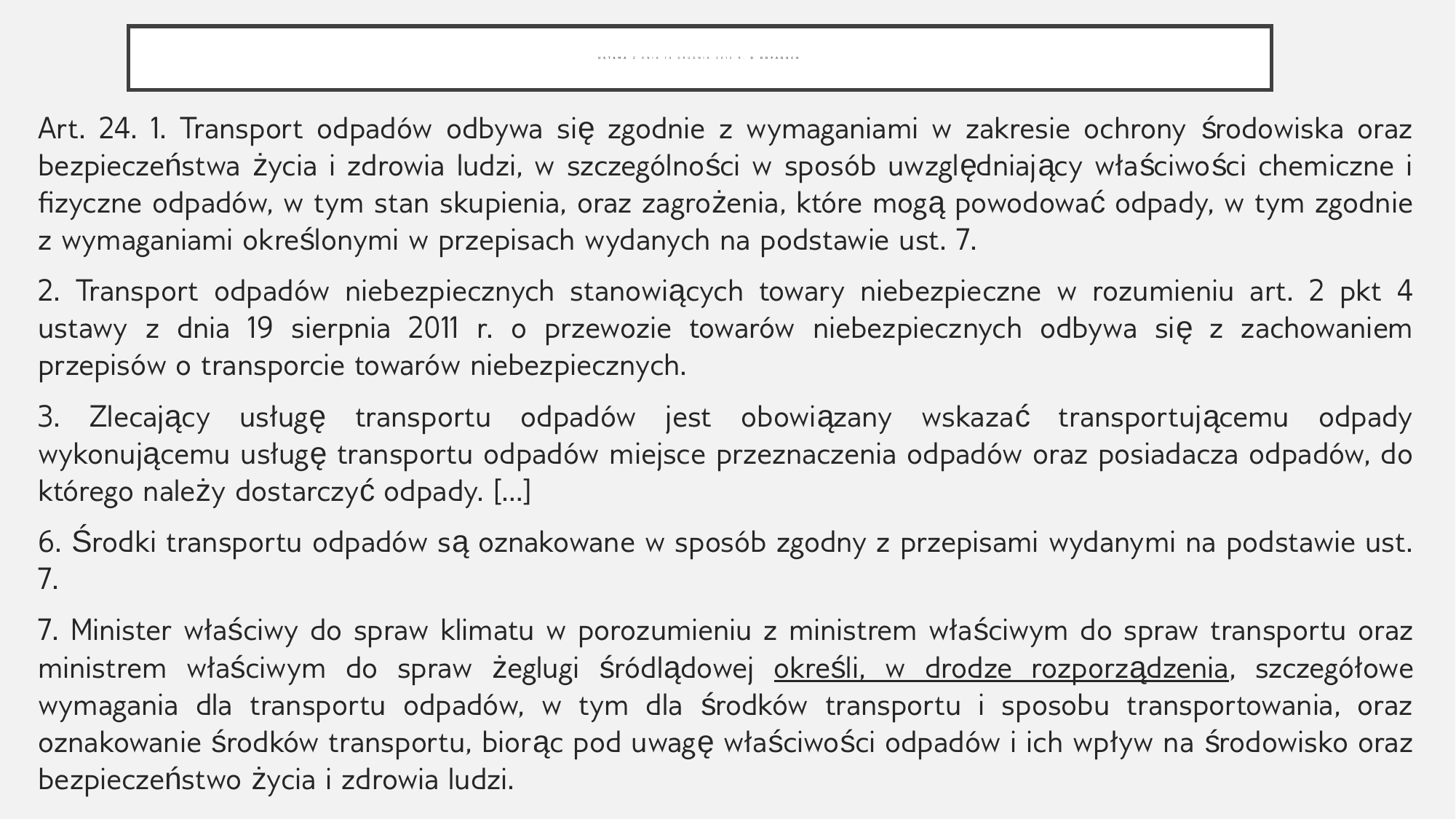

# Ustawa z dnia 14 grudnia 2012 r. o odpadach
Art. 24. 1. Transport odpadów odbywa się zgodnie z wymaganiami w zakresie ochrony środowiska oraz bezpieczeństwa życia i zdrowia ludzi, w szczególności w sposób uwzględniający właściwości chemiczne i fizyczne odpadów, w tym stan skupienia, oraz zagrożenia, które mogą powodować odpady, w tym zgodnie z wymaganiami określonymi w przepisach wydanych na podstawie ust. 7.
2. Transport odpadów niebezpiecznych stanowiących towary niebezpieczne w rozumieniu art. 2 pkt 4 ustawy z dnia 19 sierpnia 2011 r. o przewozie towarów niebezpiecznych odbywa się z zachowaniem przepisów o transporcie towarów niebezpiecznych.
3. Zlecający usługę transportu odpadów jest obowiązany wskazać transportującemu odpady wykonującemu usługę transportu odpadów miejsce przeznaczenia odpadów oraz posiadacza odpadów, do którego należy dostarczyć odpady. […]
6. Środki transportu odpadów są oznakowane w sposób zgodny z przepisami wydanymi na podstawie ust. 7.
7. Minister właściwy do spraw klimatu w porozumieniu z ministrem właściwym do spraw transportu oraz ministrem właściwym do spraw żeglugi śródlądowej określi, w drodze rozporządzenia, szczegółowe wymagania dla transportu odpadów, w tym dla środków transportu i sposobu transportowania, oraz oznakowanie środków transportu, biorąc pod uwagę właściwości odpadów i ich wpływ na środowisko oraz bezpieczeństwo życia i zdrowia ludzi.